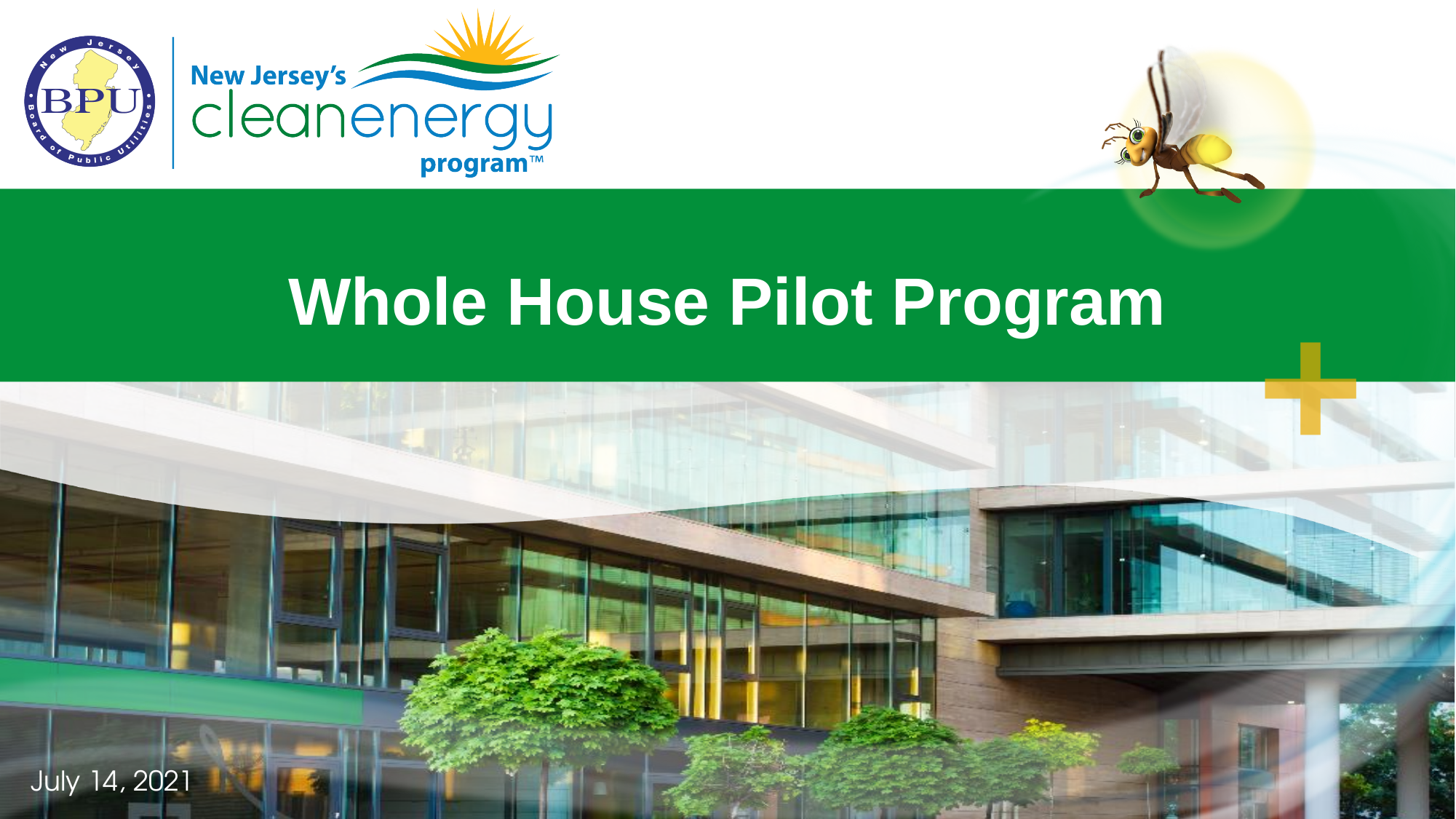

Whole House Pilot Program
July 14, 2021